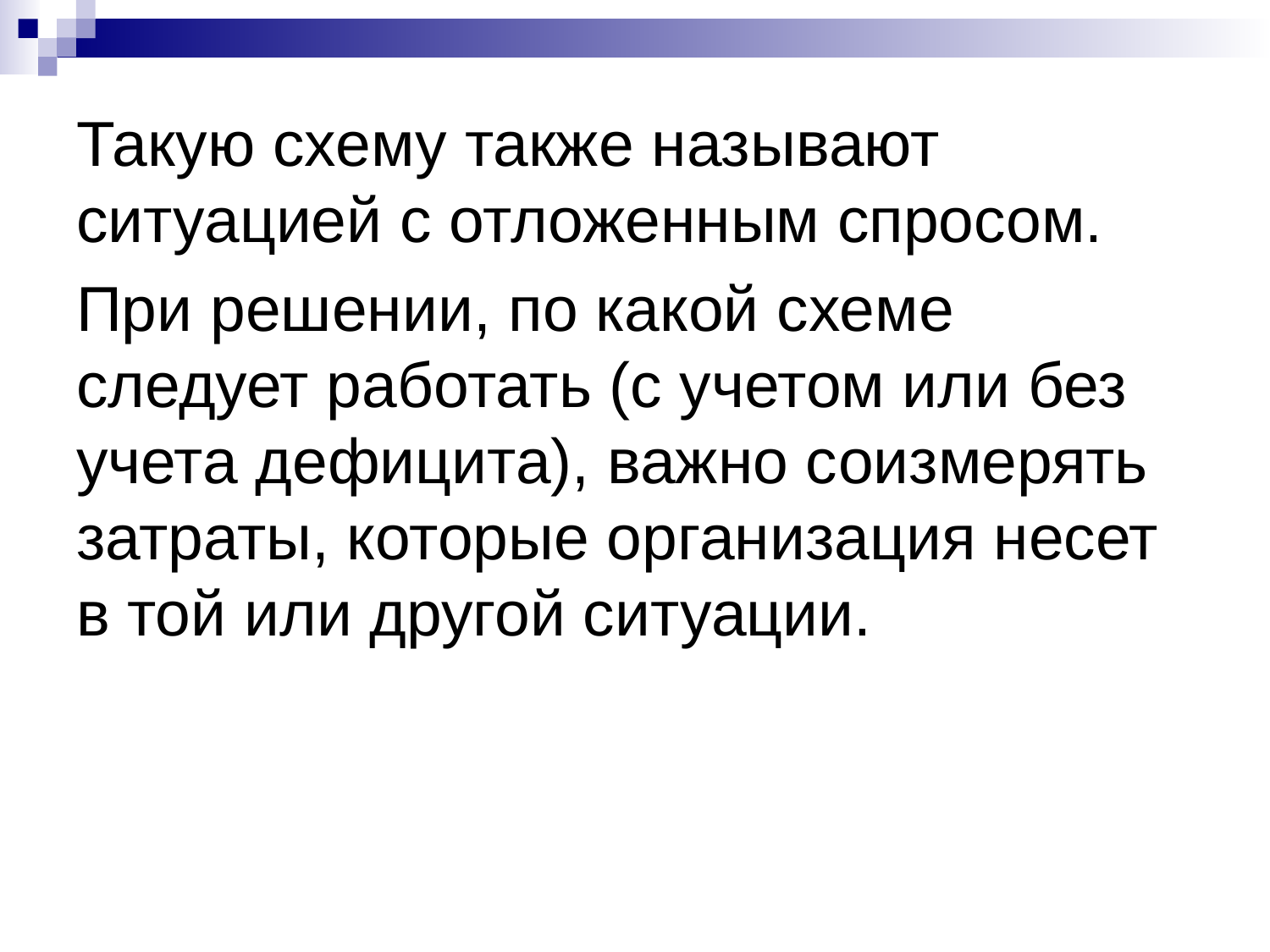

Такую схему также называют ситуацией с отложенным спросом.
При решении, по какой схеме следует работать (с учетом или без учета дефицита), важно соизмерять затраты, которые организация несет в той или другой ситуации.